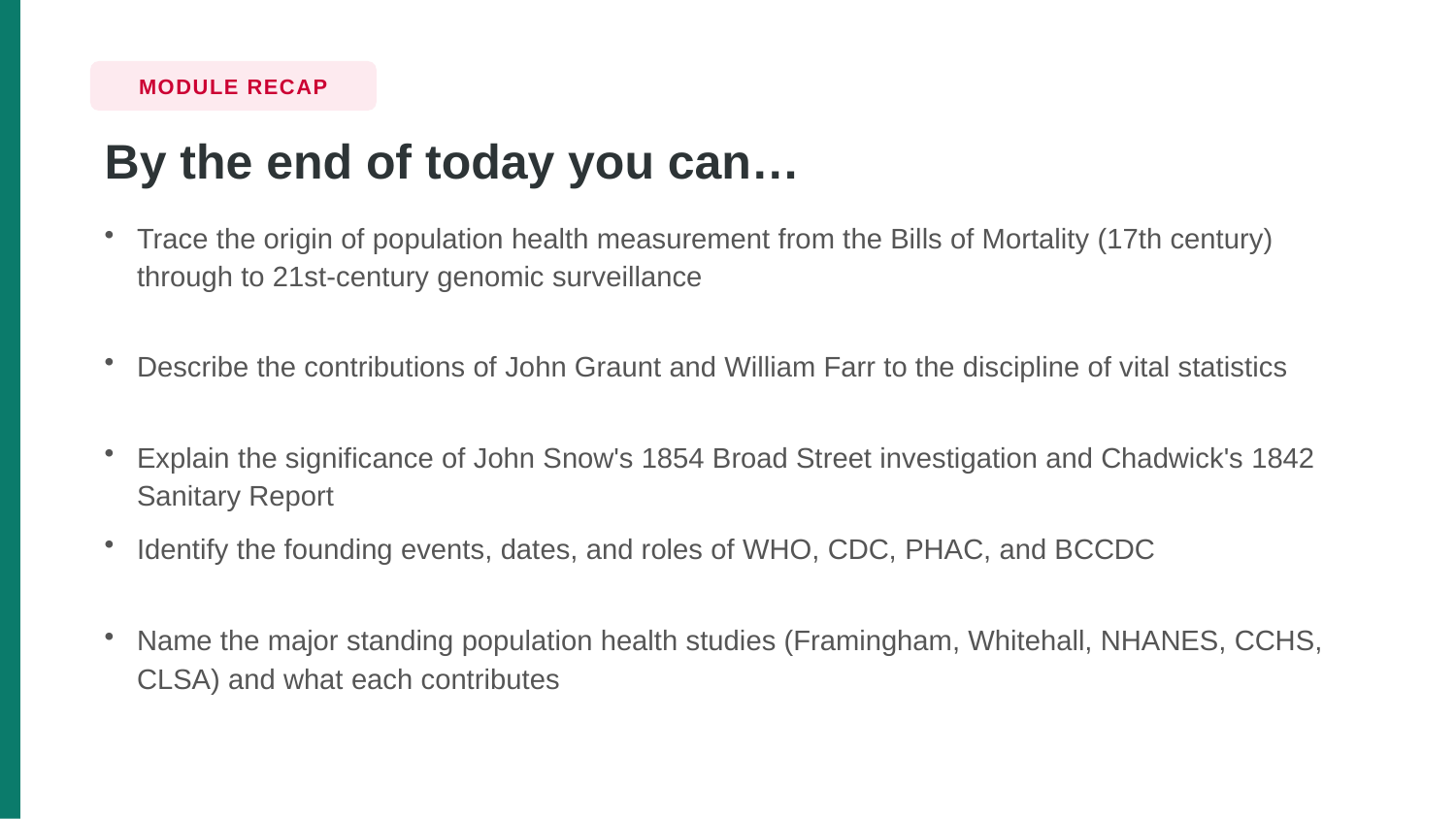

MODULE RECAP
By the end of today you can…
Trace the origin of population health measurement from the Bills of Mortality (17th century) through to 21st-century genomic surveillance
Describe the contributions of John Graunt and William Farr to the discipline of vital statistics
Explain the significance of John Snow's 1854 Broad Street investigation and Chadwick's 1842 Sanitary Report
Identify the founding events, dates, and roles of WHO, CDC, PHAC, and BCCDC
Name the major standing population health studies (Framingham, Whitehall, NHANES, CCHS, CLSA) and what each contributes